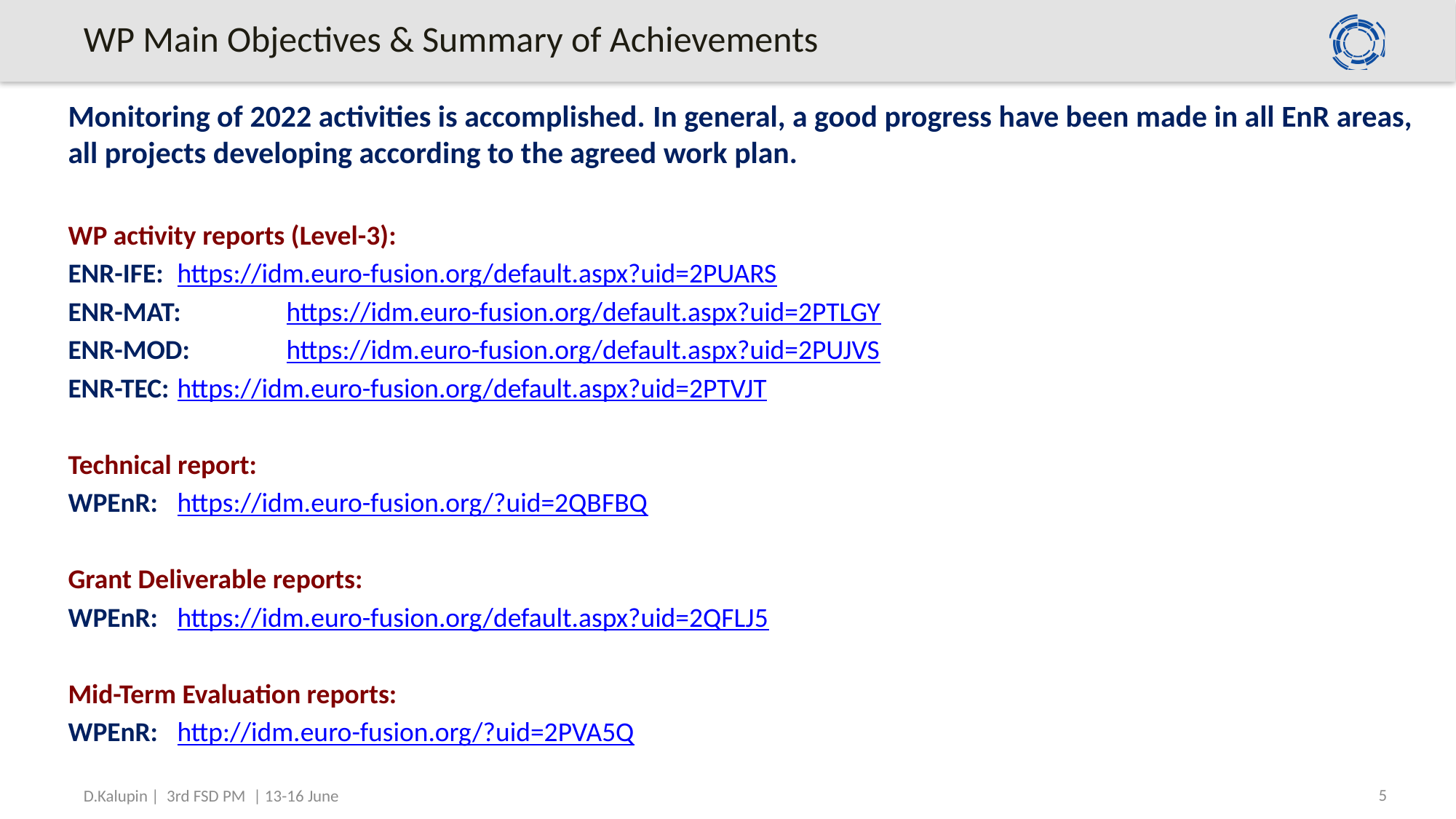

# WP Main Objectives & Summary of Achievements
Monitoring of 2022 activities is accomplished. In general, a good progress have been made in all EnR areas, all projects developing according to the agreed work plan.

WP activity reports (Level-3):
ENR-IFE: 	https://idm.euro-fusion.org/default.aspx?uid=2PUARS
ENR-MAT: 	https://idm.euro-fusion.org/default.aspx?uid=2PTLGY
ENR-MOD: 	https://idm.euro-fusion.org/default.aspx?uid=2PUJVS
ENR-TEC: 	https://idm.euro-fusion.org/default.aspx?uid=2PTVJT

Technical report:
WPEnR:	https://idm.euro-fusion.org/?uid=2QBFBQ

Grant Deliverable reports:
WPEnR: 	https://idm.euro-fusion.org/default.aspx?uid=2QFLJ5

Mid-Term Evaluation reports:
WPEnR:	http://idm.euro-fusion.org/?uid=2PVA5Q

5
D.Kalupin |  3rd FSD PM  | 13-16 June